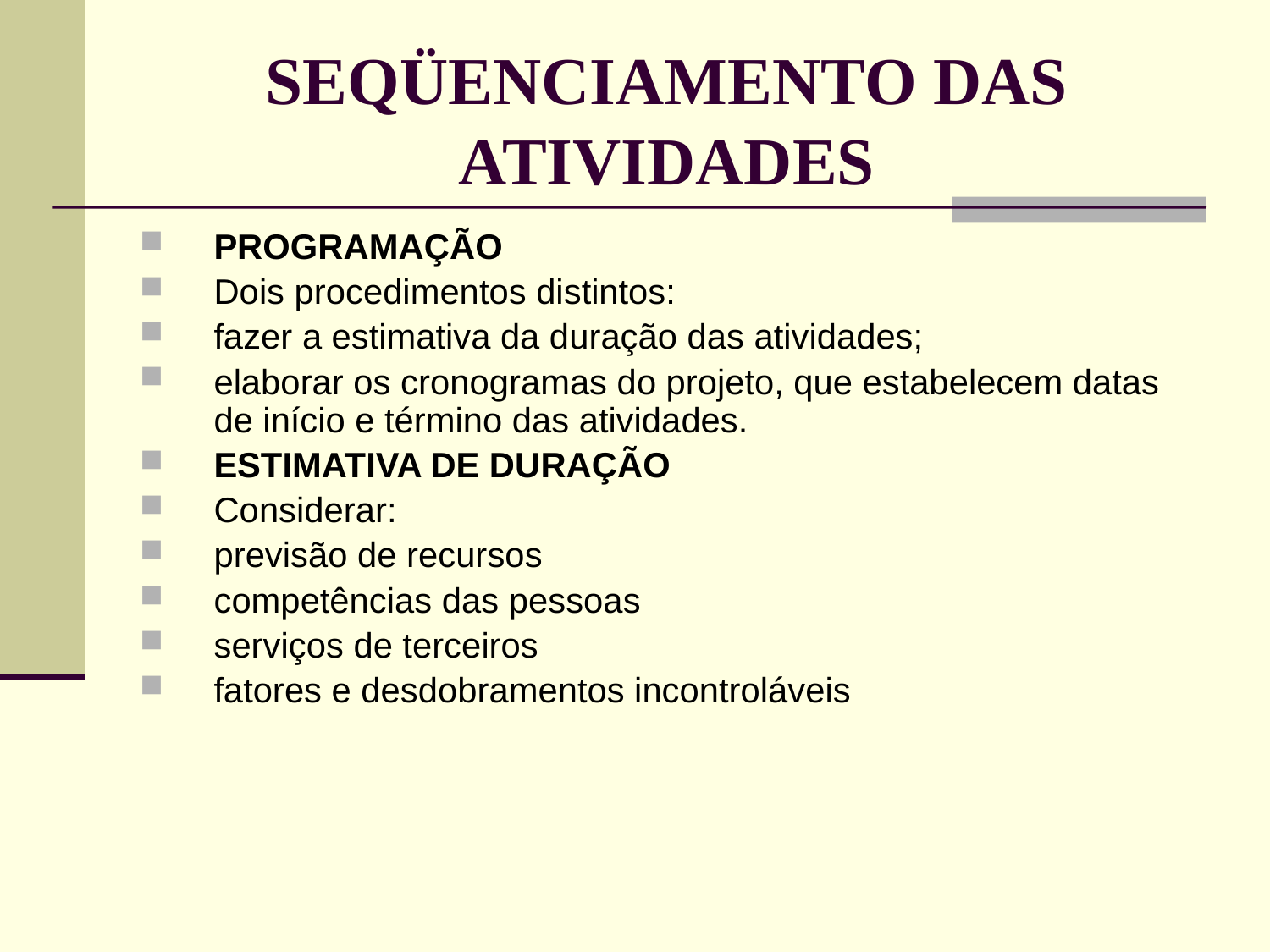

# SEQÜENCIAMENTO DAS ATIVIDADES
PROGRAMAÇÃO
Dois procedimentos distintos:
fazer a estimativa da duração das atividades;
elaborar os cronogramas do projeto, que estabelecem datas de início e término das atividades.
ESTIMATIVA DE DURAÇÃO
Considerar:
previsão de recursos
competências das pessoas
serviços de terceiros
fatores e desdobramentos incontroláveis